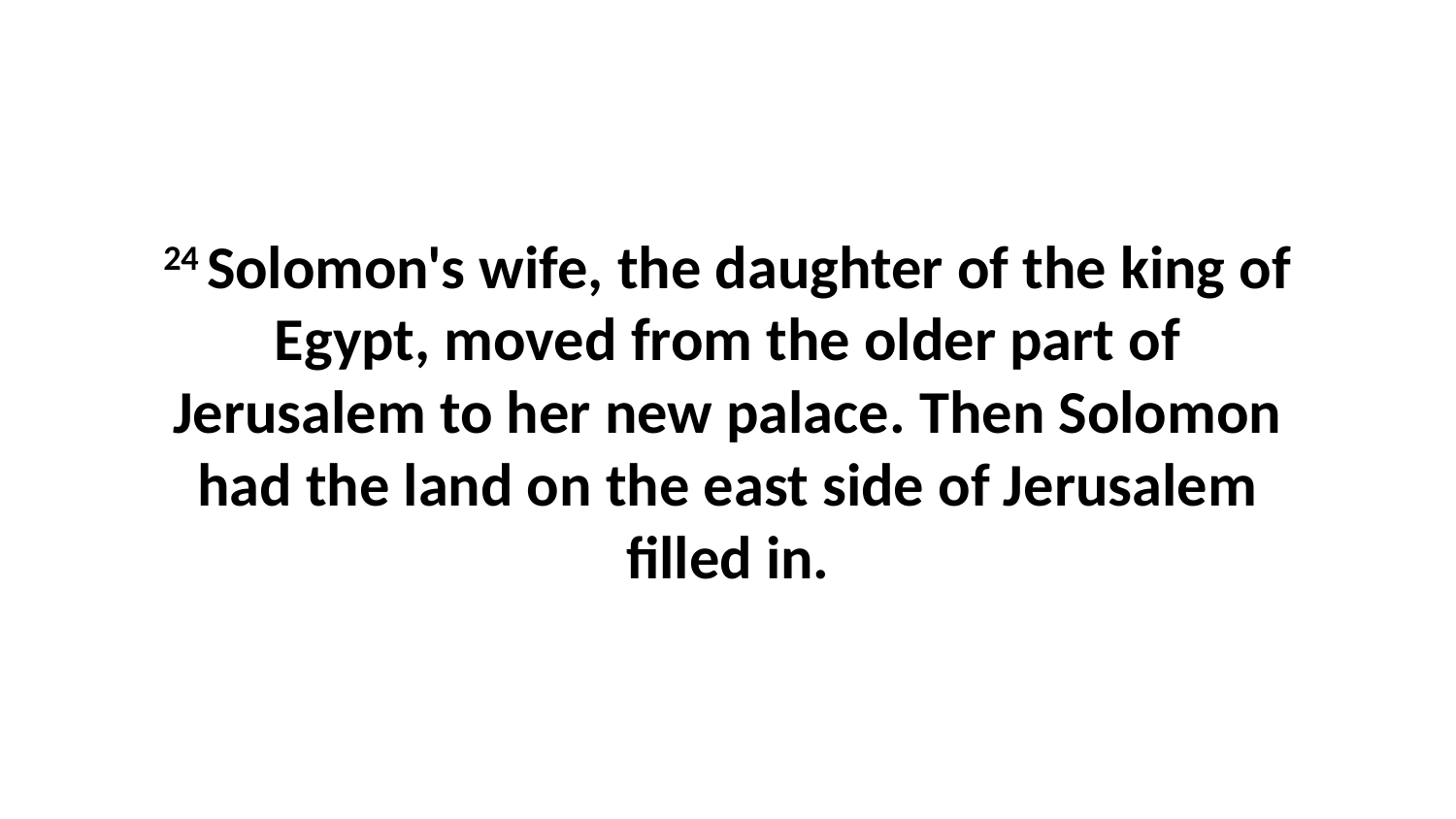

24 Solomon's wife, the daughter of the king of Egypt, moved from the older part of Jerusalem to her new palace. Then Solomon had the land on the east side of Jerusalem filled in.